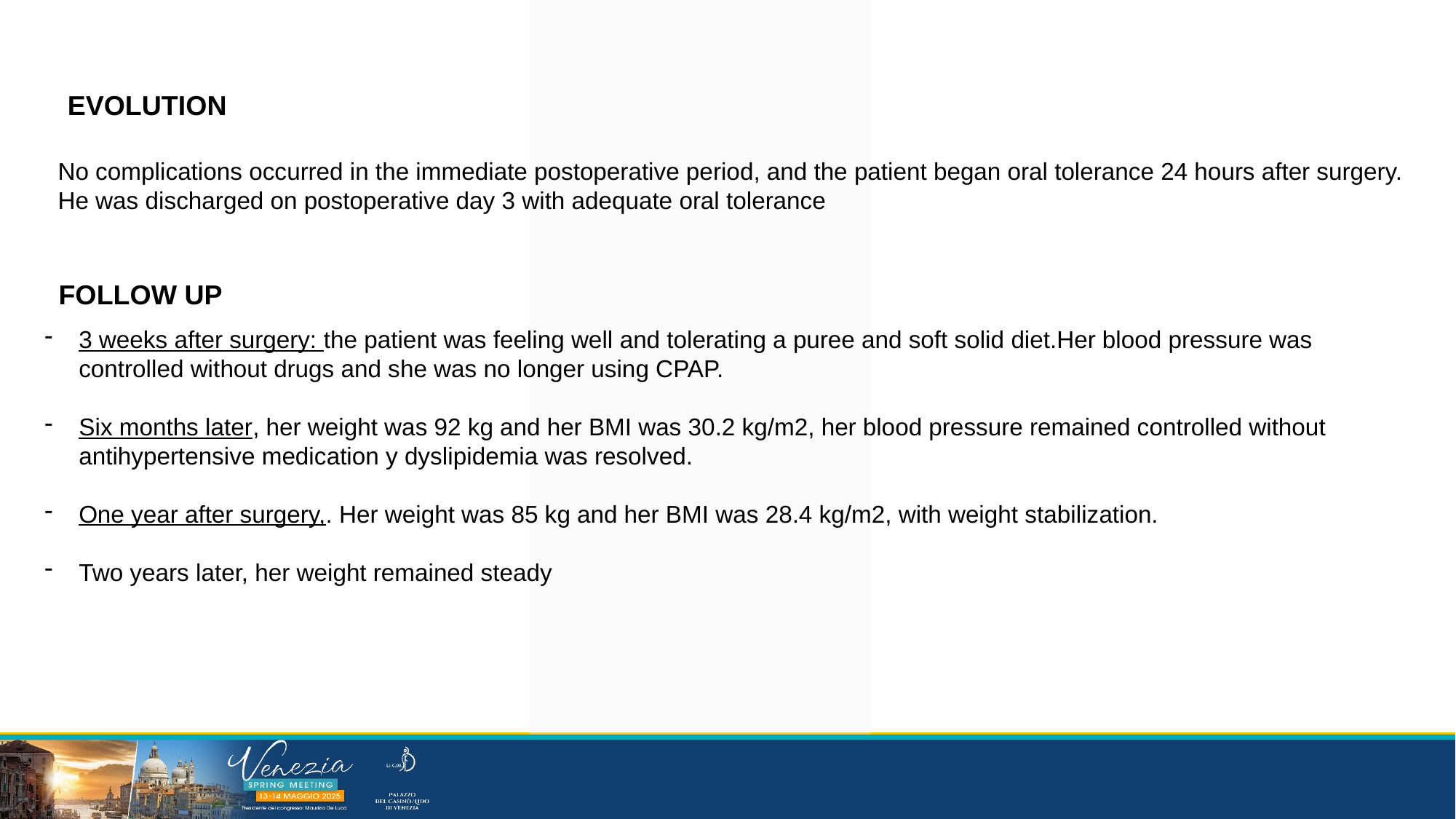

EVOLUTION
No complications occurred in the immediate postoperative period, and the patient began oral tolerance 24 hours after surgery. He was discharged on postoperative day 3 with adequate oral tolerance
FOLLOW UP
3 weeks after surgery: the patient was feeling well and tolerating a puree and soft solid diet.Her blood pressure was controlled without drugs and she was no longer using CPAP.

Six months later, her weight was 92 kg and her BMI was 30.2 kg/m2, her blood pressure remained controlled without antihypertensive medication y dyslipidemia was resolved.

One year after surgery,. Her weight was 85 kg and her BMI was 28.4 kg/m2, with weight stabilization.

Two years later, her weight remained steady